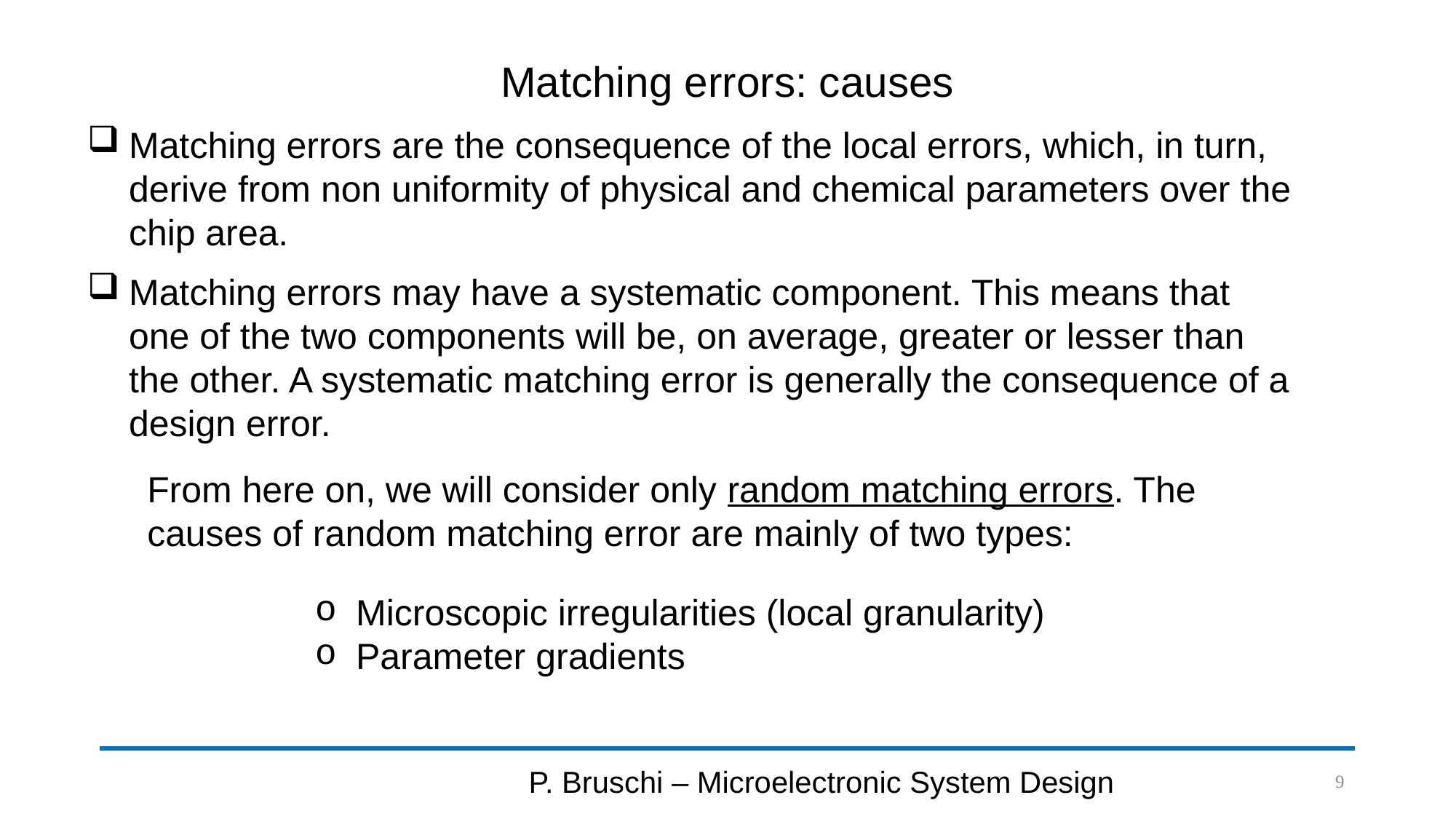

# Matching errors: causes
Matching errors are the consequence of the local errors, which, in turn, derive from non uniformity of physical and chemical parameters over the chip area.
Matching errors may have a systematic component. This means that one of the two components will be, on average, greater or lesser than the other. A systematic matching error is generally the consequence of a design error.
From here on, we will consider only random matching errors. The causes of random matching error are mainly of two types:
Microscopic irregularities (local granularity)
Parameter gradients
P. Bruschi – Microelectronic System Design
9